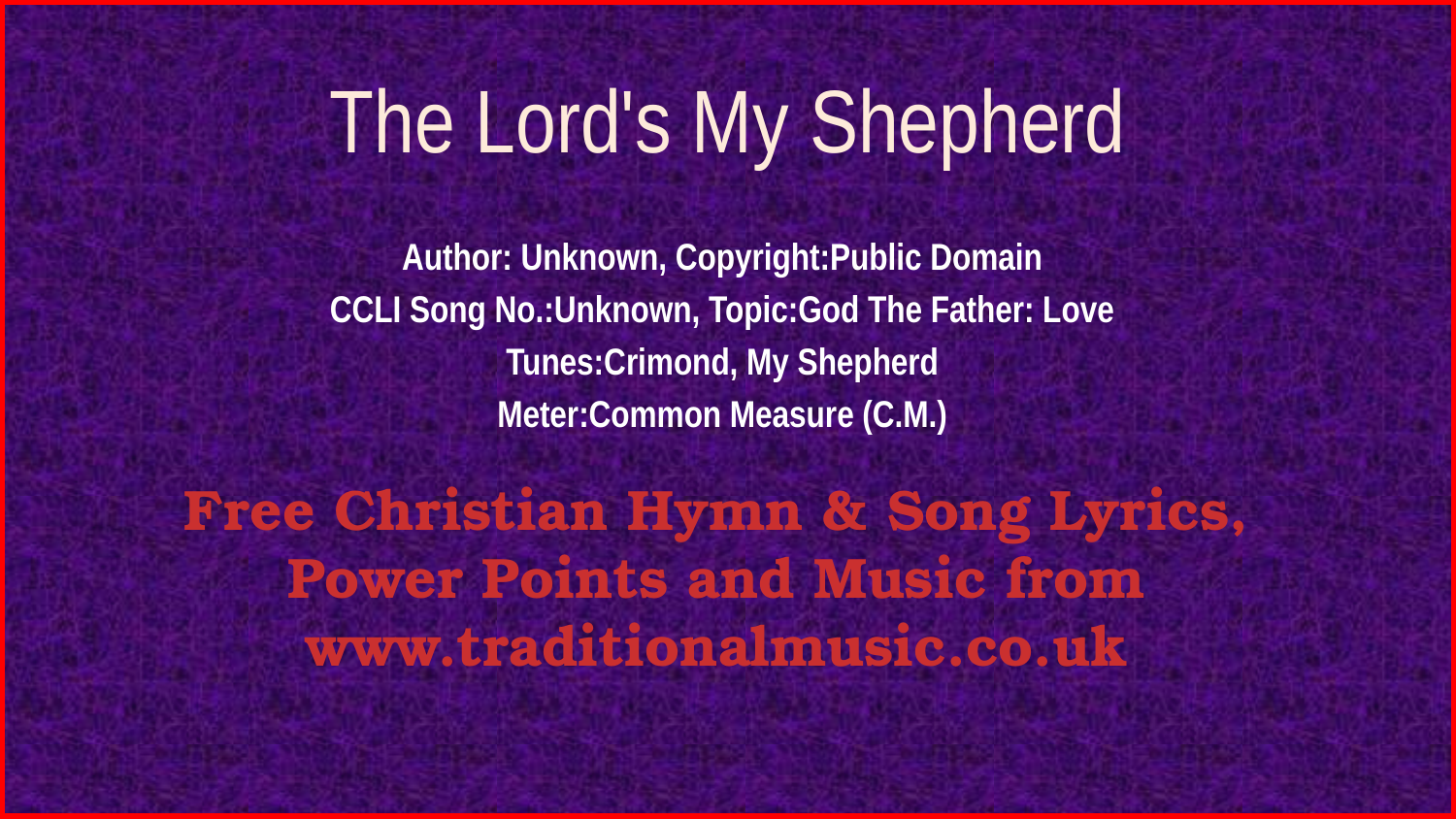

# The Lord's My Shepherd
Author: Unknown, Copyright:Public Domain
CCLI Song No.:Unknown, Topic:God The Father: Love
Tunes:Crimond, My Shepherd
Meter:Common Measure (C.M.)